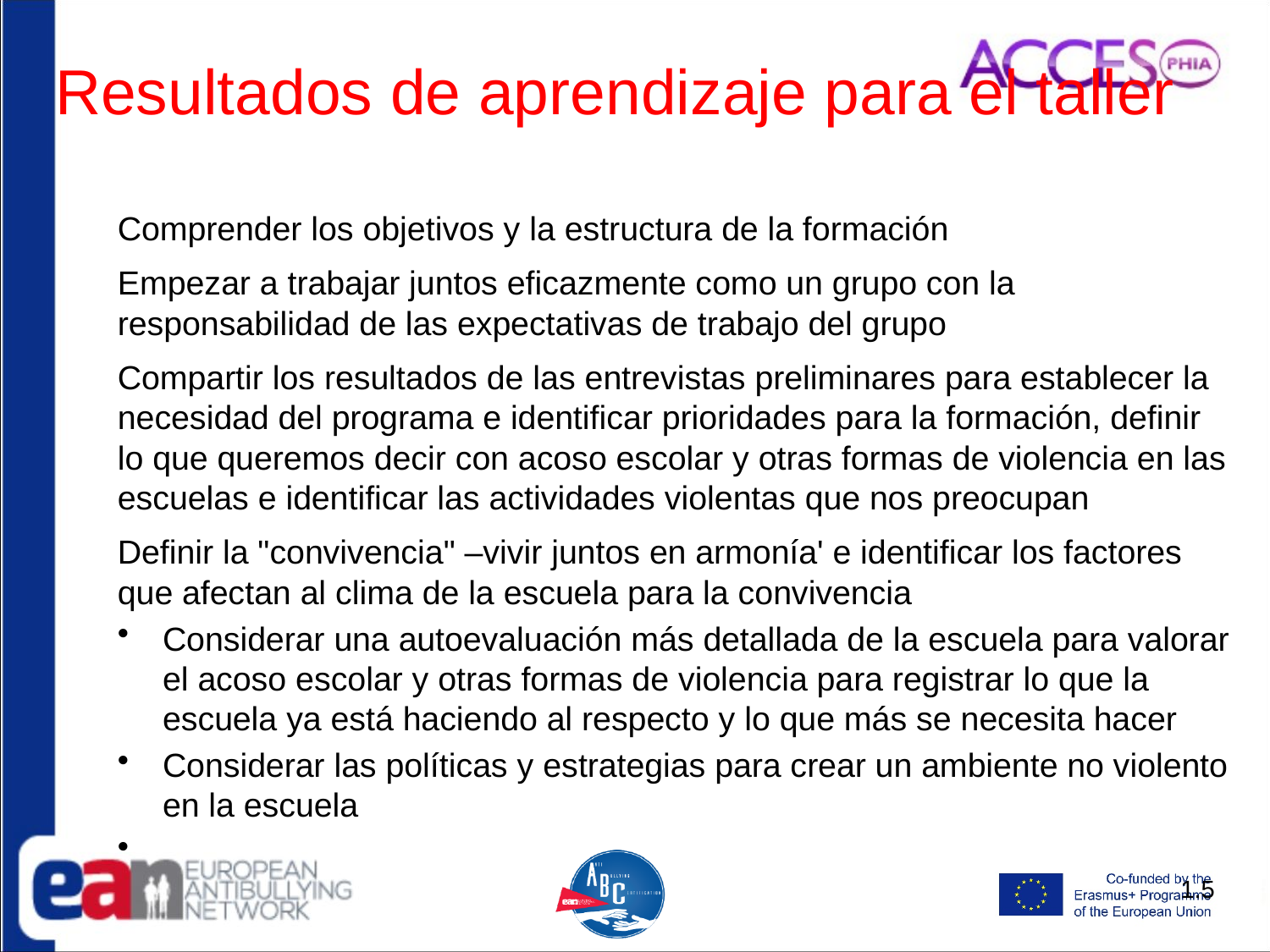

1.6
# Resultados de aprendizaje para el taller

Comprender los objetivos y la estructura de la formación
Empezar a trabajar juntos eficazmente como un grupo con la responsabilidad de las expectativas de trabajo del grupo
Compartir los resultados de las entrevistas preliminares para establecer la necesidad del programa e identificar prioridades para la formación, definir lo que queremos decir con acoso escolar y otras formas de violencia en las escuelas e identificar las actividades violentas que nos preocupan
Definir la "convivencia" –vivir juntos en armonía' e identificar los factores que afectan al clima de la escuela para la convivencia
Considerar una autoevaluación más detallada de la escuela para valorar el acoso escolar y otras formas de violencia para registrar lo que la escuela ya está haciendo al respecto y lo que más se necesita hacer
Considerar las políticas y estrategias para crear un ambiente no violento en la escuela

1.5